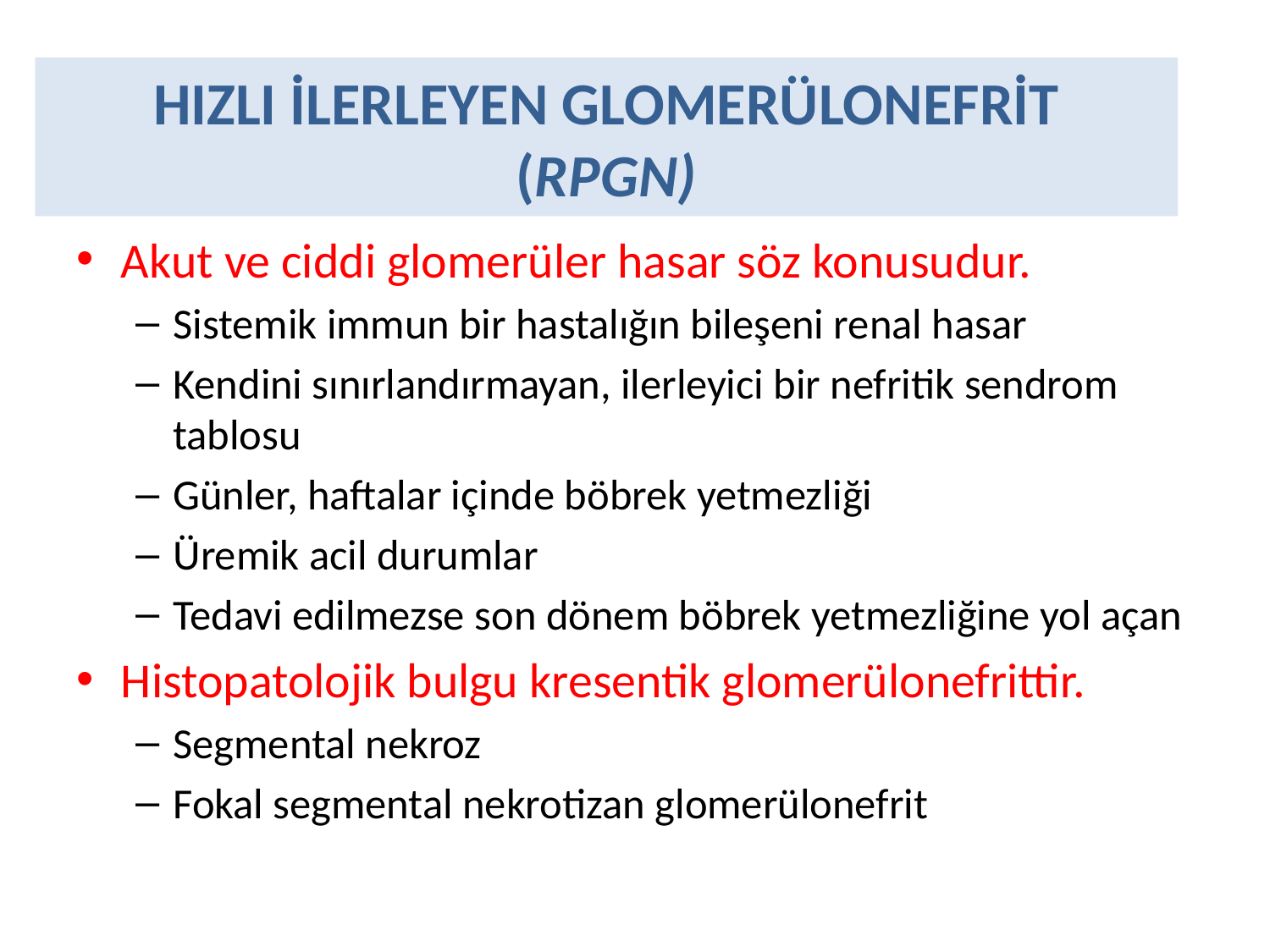

# HIZLI İLERLEYEN GLOMERÜLONEFRİT (RPGN)
Akut ve ciddi glomerüler hasar söz konusudur.
Sistemik immun bir hastalığın bileşeni renal hasar
Kendini sınırlandırmayan, ilerleyici bir nefritik sendrom tablosu
Günler, haftalar içinde böbrek yetmezliği
Üremik acil durumlar
Tedavi edilmezse son dönem böbrek yetmezliğine yol açan
Histopatolojik bulgu kresentik glomerülonefrittir.
Segmental nekroz
Fokal segmental nekrotizan glomerülonefrit